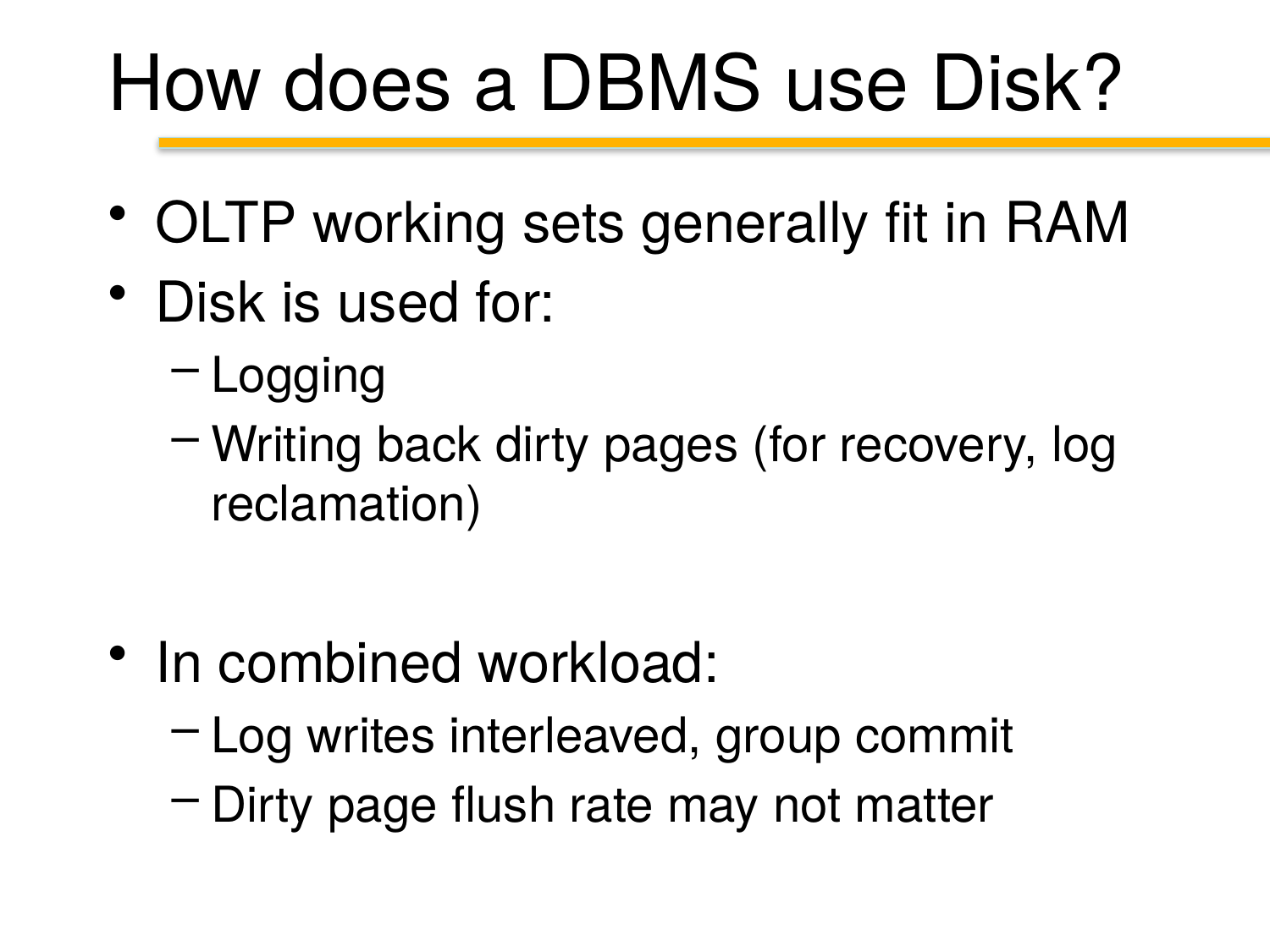

# How does a DBMS use Disk?
OLTP working sets generally fit in RAM
Disk is used for:
Logging
Writing back dirty pages (for recovery, log reclamation)

In combined workload:
Log writes interleaved, group commit
Dirty page flush rate may not matter